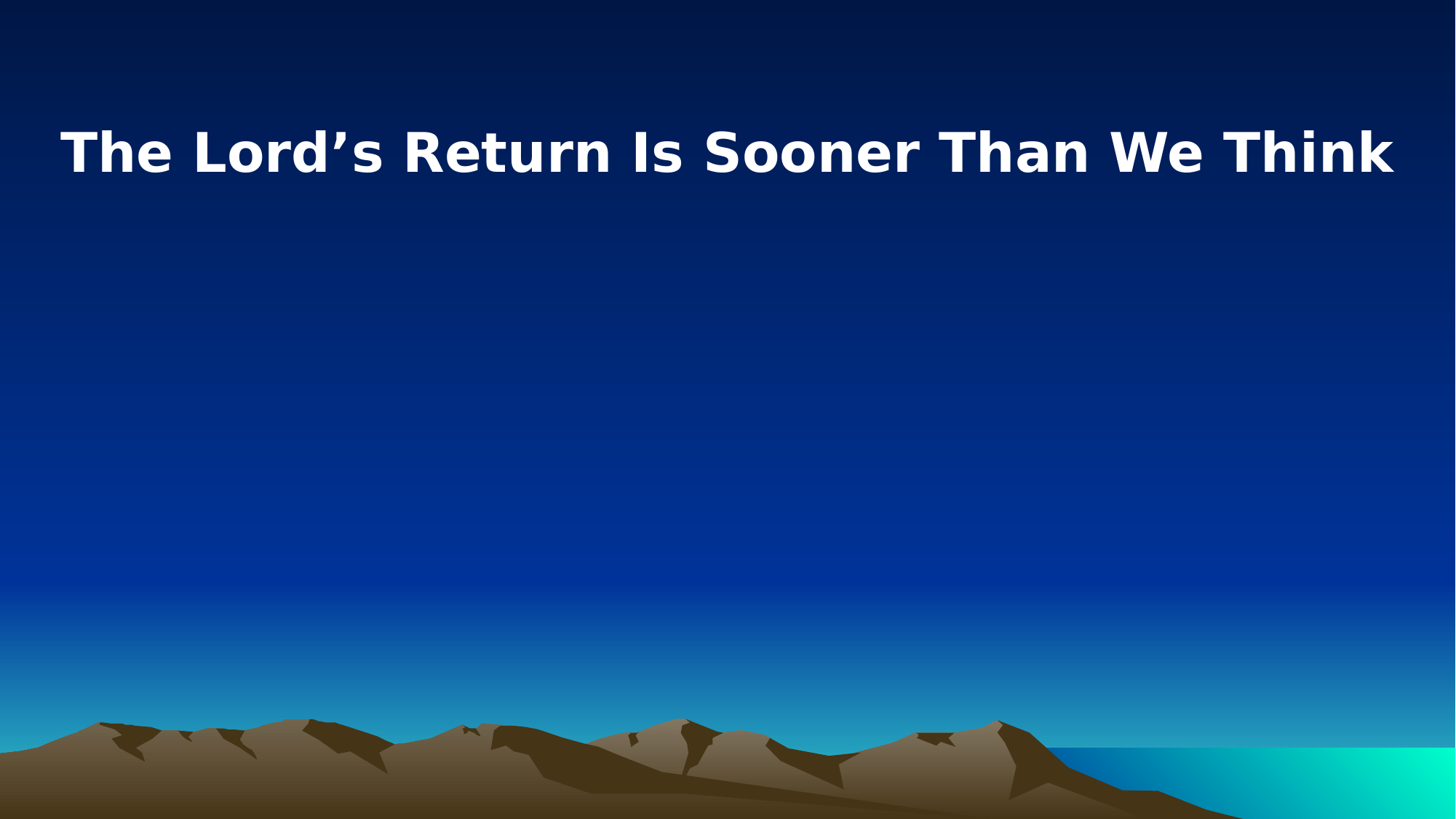

The Lord’s Return Is Sooner Than We Think